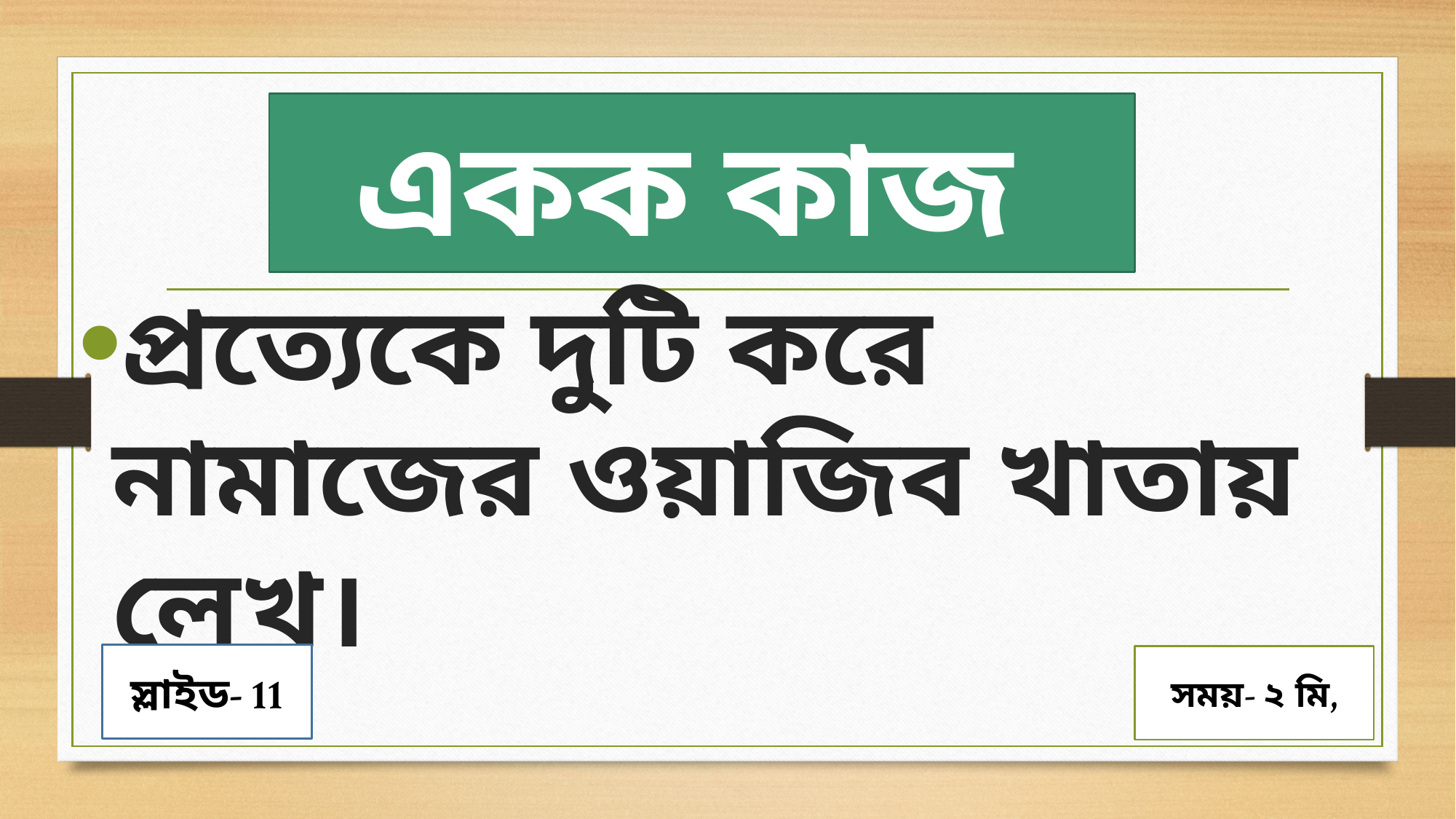

একক কাজ
প্রত্যেকে দুটি করে নামাজের ওয়াজিব খাতায় লেখ।
স্লাইড- 11
সময়- ২ মি,